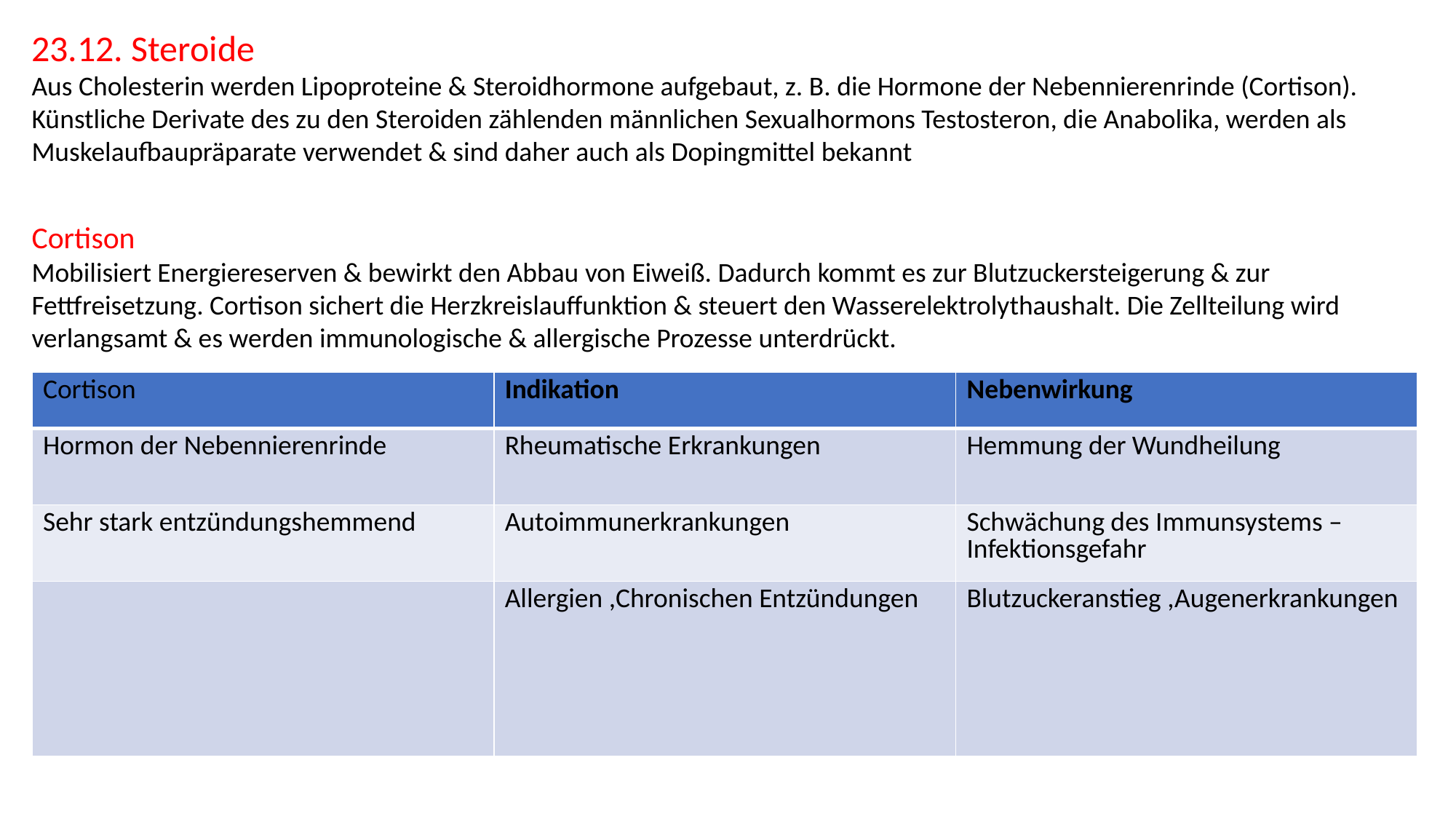

23.12. Steroide
Aus Cholesterin werden Lipoproteine & Steroidhormone aufgebaut, z. B. die Hormone der Nebennierenrinde (Cortison). Künstliche Derivate des zu den Steroiden zählenden männlichen Sexualhormons Testosteron, die Anabolika, werden als Muskelaufbaupräparate verwendet & sind daher auch als Dopingmittel bekannt
Cortison
Mobilisiert Energiereserven & bewirkt den Abbau von Eiweiß. Dadurch kommt es zur Blutzuckersteigerung & zur Fettfreisetzung. Cortison sichert die Herzkreislauffunktion & steuert den Wasserelektrolythaushalt. Die Zellteilung wird verlangsamt & es werden immunologische & allergische Prozesse unterdrückt.
| Cortison | Indikation | Nebenwirkung |
| --- | --- | --- |
| Hormon der Nebennierenrinde | Rheumatische Erkrankungen | Hemmung der Wundheilung |
| Sehr stark entzündungshemmend | Autoimmunerkrankungen | Schwächung des Immunsystems – Infektionsgefahr |
|  | Allergien ,Chronischen Entzündungen | Blutzuckeranstieg ,Augenerkrankungen |